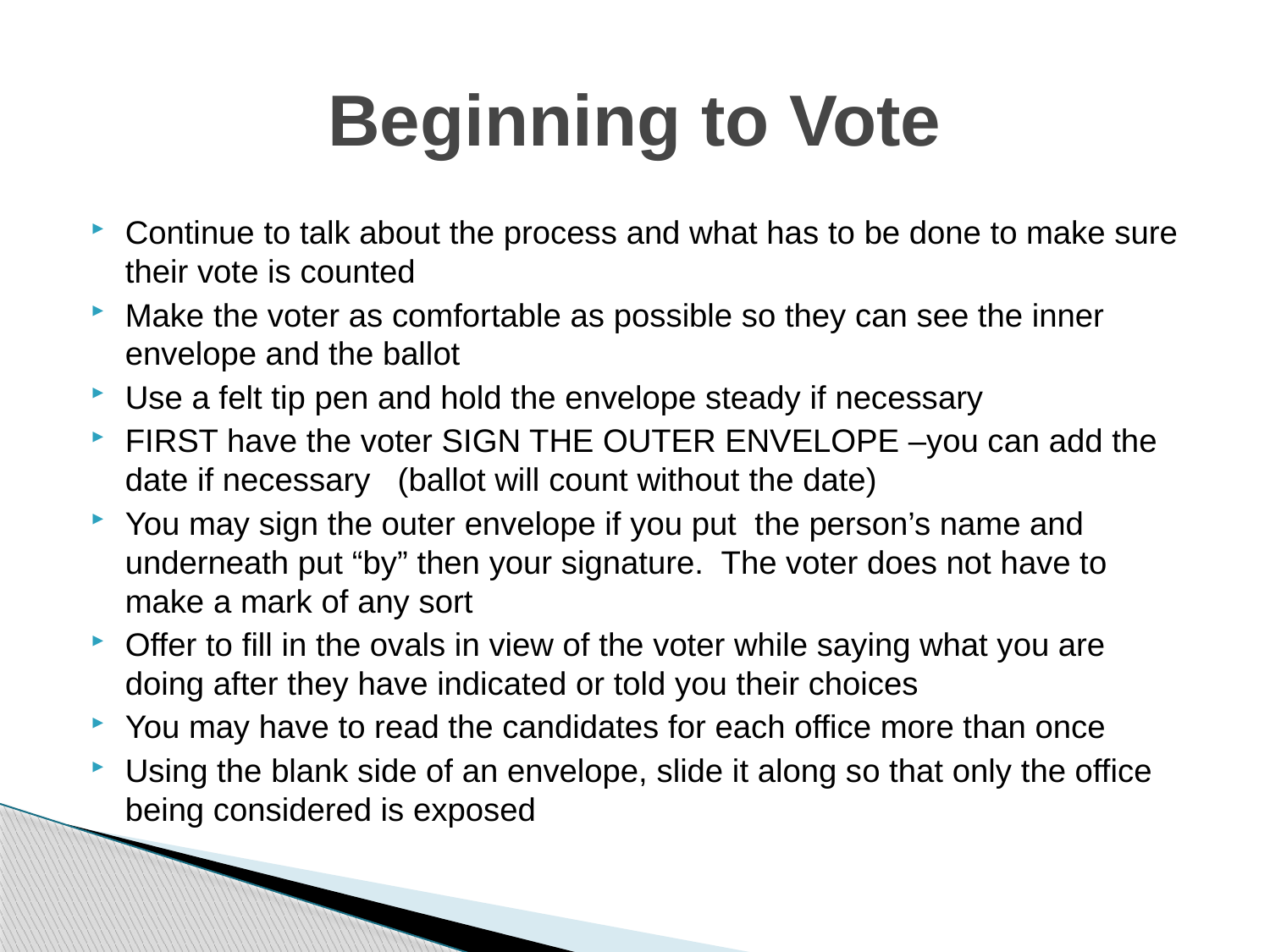

# Beginning to Vote
Continue to talk about the process and what has to be done to make sure their vote is counted
Make the voter as comfortable as possible so they can see the inner envelope and the ballot
Use a felt tip pen and hold the envelope steady if necessary
FIRST have the voter SIGN THE OUTER ENVELOPE –you can add the date if necessary   (ballot will count without the date)
You may sign the outer envelope if you put  the person’s name and underneath put “by” then your signature.  The voter does not have to make a mark of any sort
Offer to fill in the ovals in view of the voter while saying what you are doing after they have indicated or told you their choices
You may have to read the candidates for each office more than once
Using the blank side of an envelope, slide it along so that only the office being considered is exposed